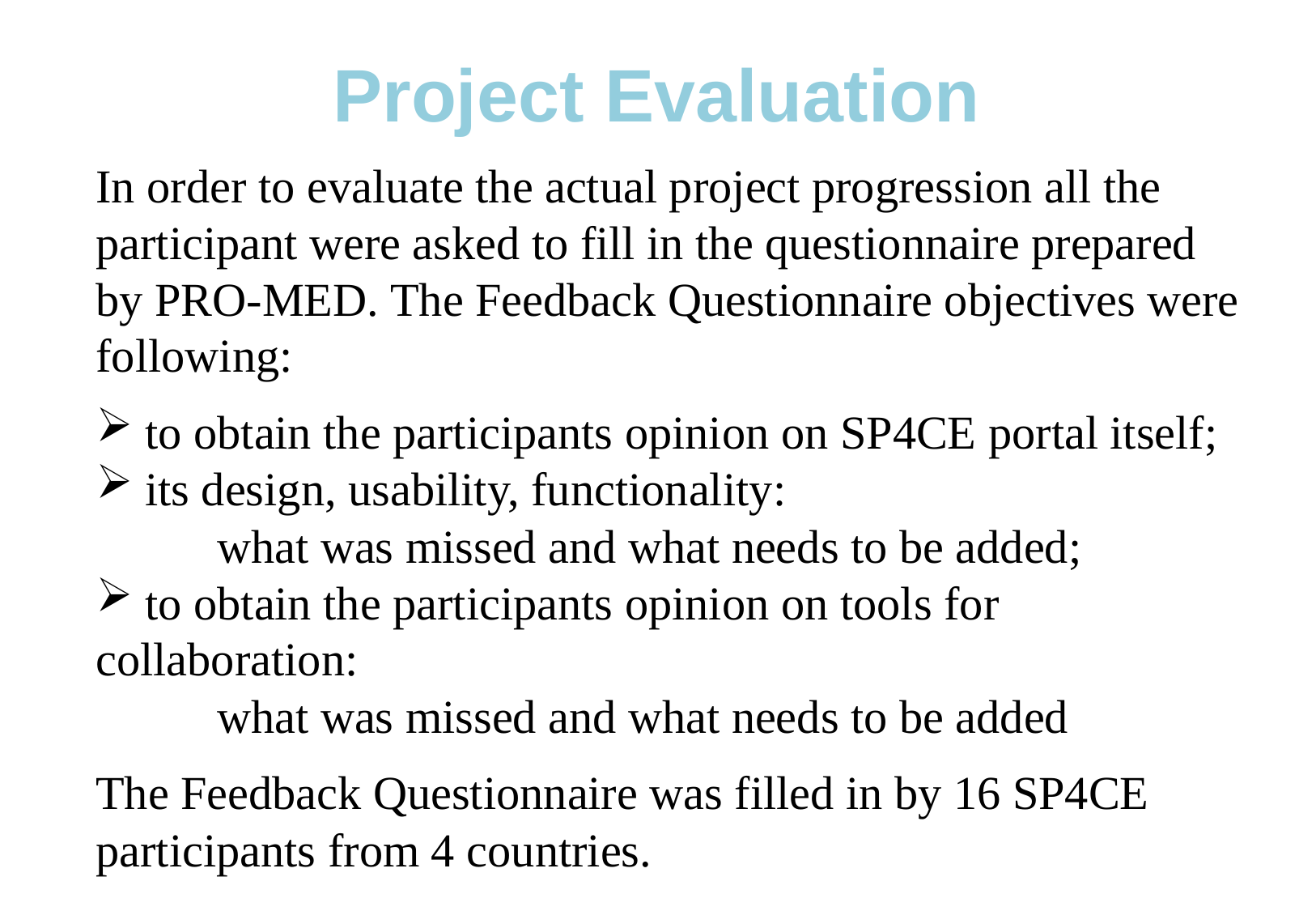

# Project Evaluation
In order to evaluate the actual project progression all the participant were asked to fill in the questionnaire prepared by PRO-MED. The Feedback Questionnaire objectives were following:
 to obtain the participants opinion on SP4CE portal itself;
 its design, usability, functionality:
	what was missed and what needs to be added;
 to obtain the participants opinion on tools for collaboration:
	what was missed and what needs to be added
The Feedback Questionnaire was filled in by 16 SP4CE participants from 4 countries.